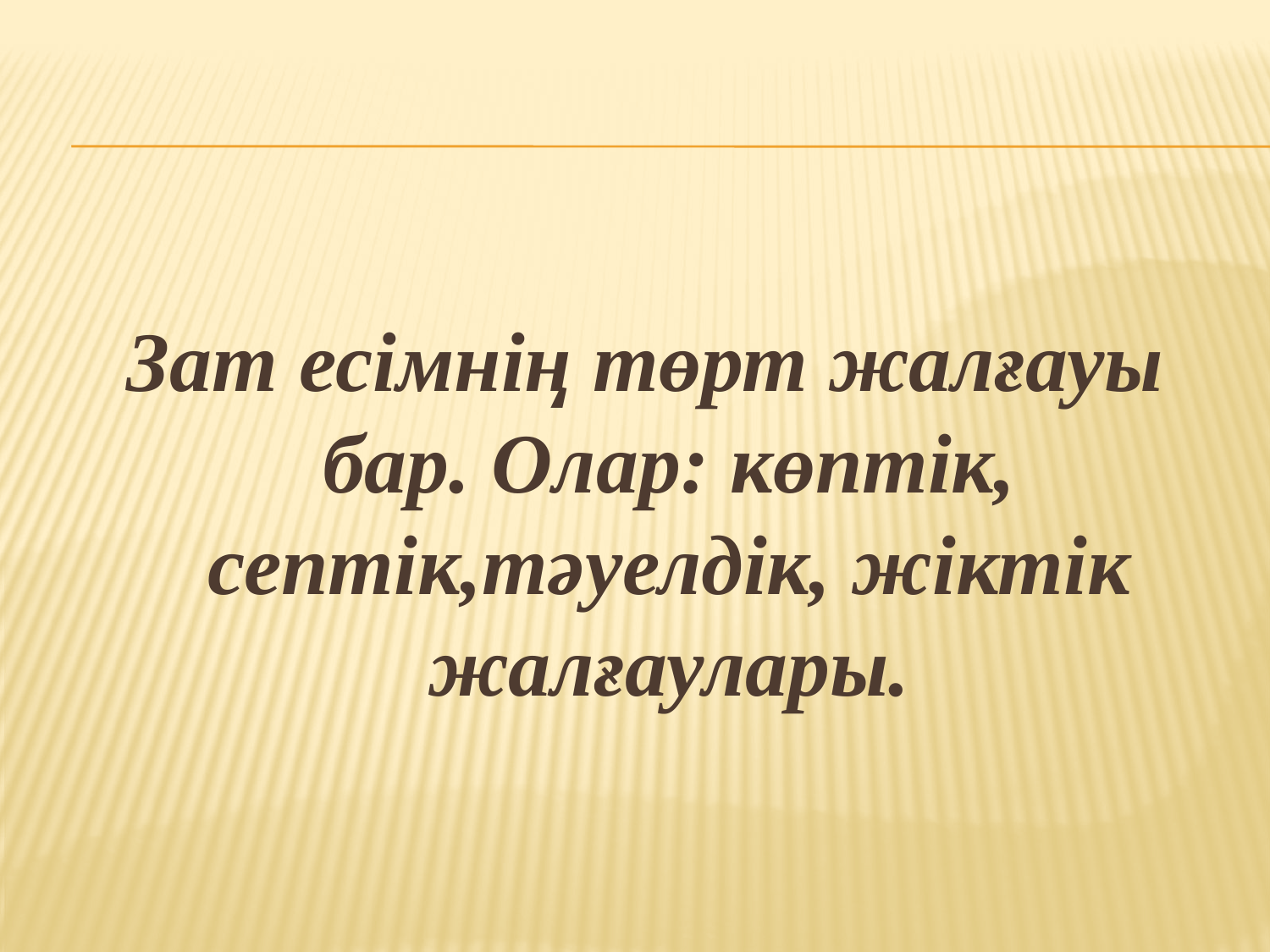

#

Зат есімнің төрт жалғауы бар. Олар: көптік, септік,тәуелдік, жіктік жалғаулары.